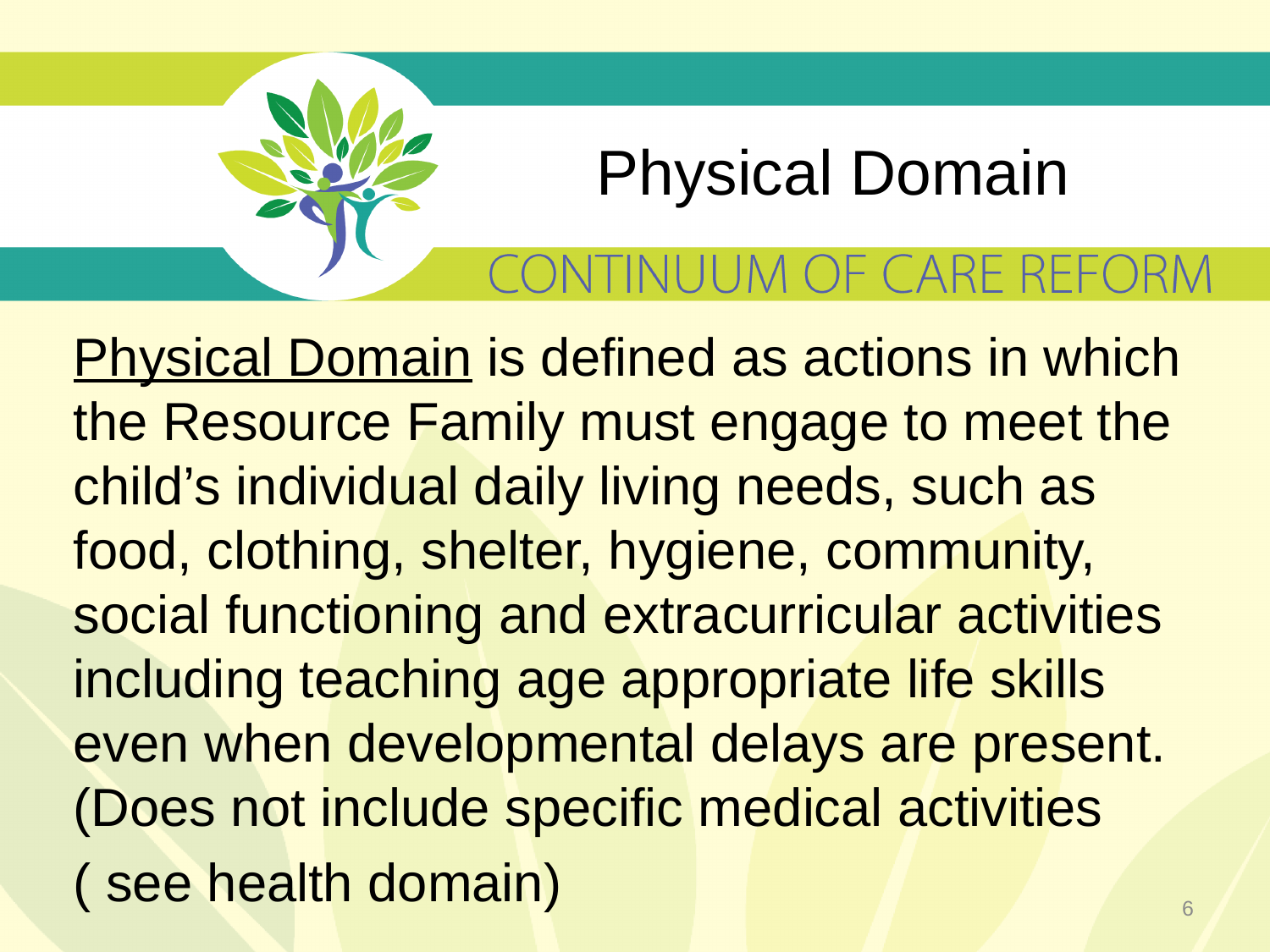

# Physical Domain
Physical Domain is defined as actions in which the Resource Family must engage to meet the child’s individual daily living needs, such as food, clothing, shelter, hygiene, community, social functioning and extracurricular activities including teaching age appropriate life skills even when developmental delays are present. (Does not include specific medical activities
( see health domain)

6